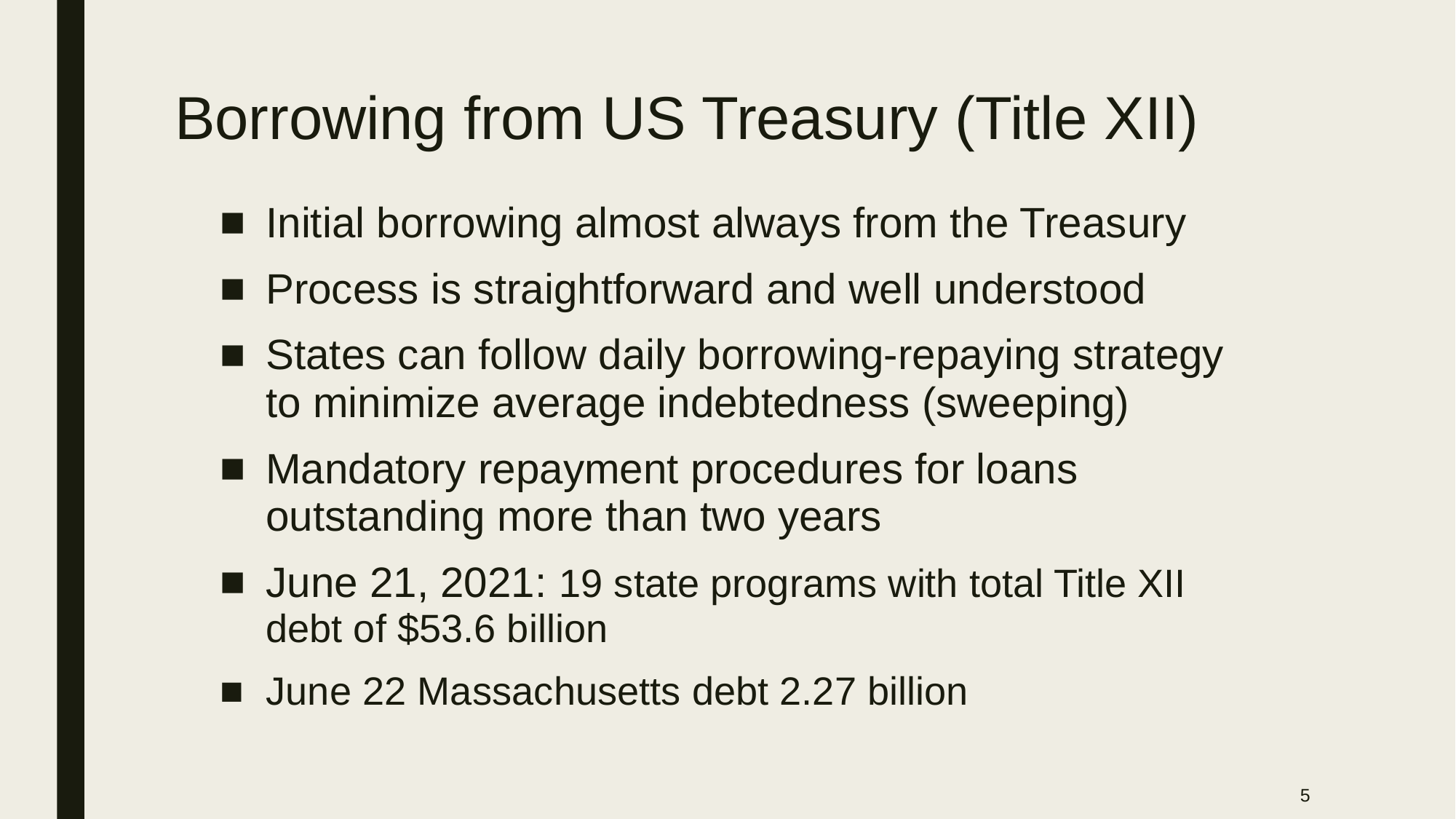

# Borrowing from US Treasury (Title XII)
Initial borrowing almost always from the Treasury
Process is straightforward and well understood
States can follow daily borrowing-repaying strategy to minimize average indebtedness (sweeping)
Mandatory repayment procedures for loans outstanding more than two years
June 21, 2021: 19 state programs with total Title XII debt of $53.6 billion
June 22 Massachusetts debt 2.27 billion
5